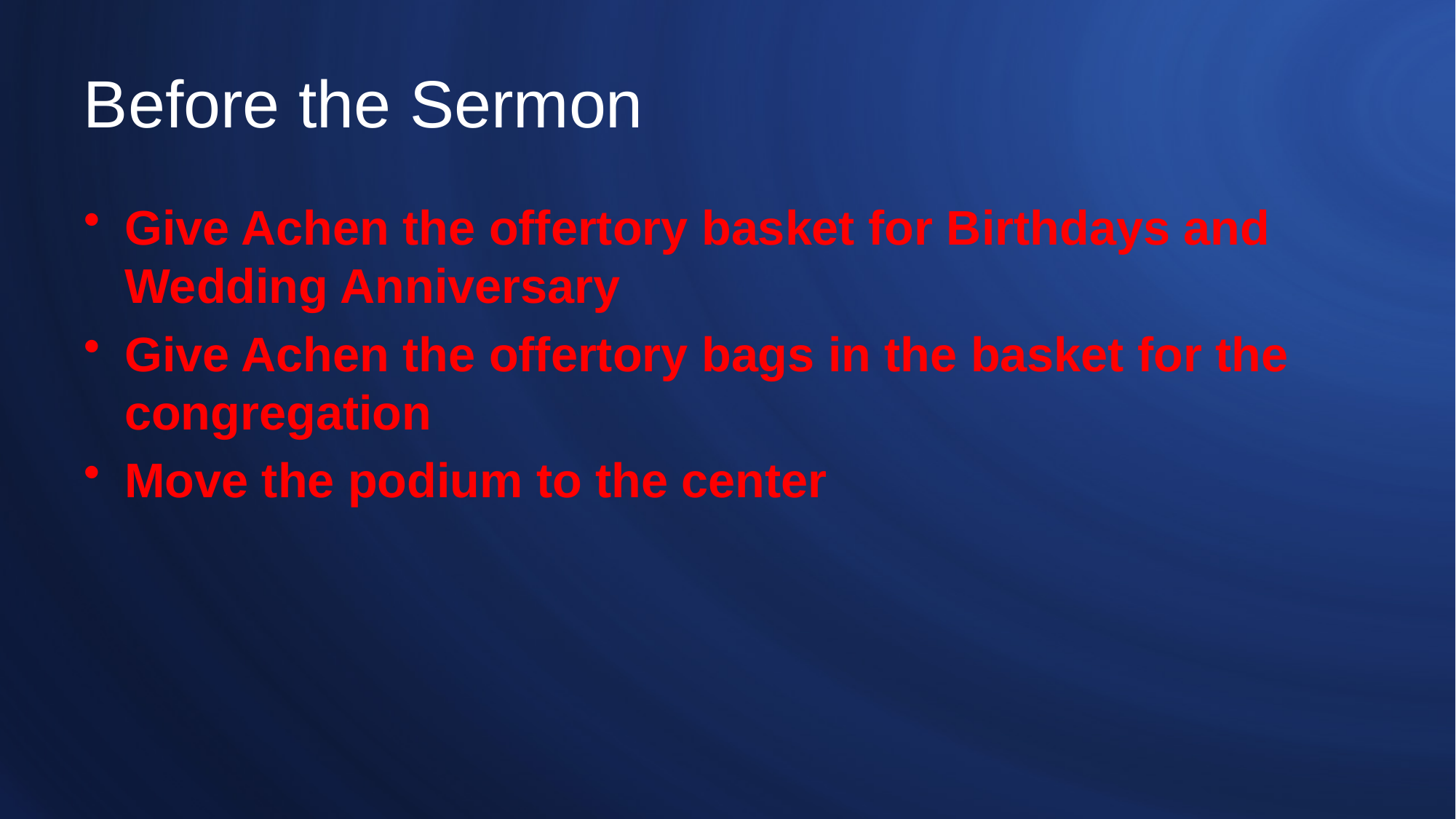

# Before the Sermon
Give Achen the offertory basket for Birthdays and Wedding Anniversary
Give Achen the offertory bags in the basket for the congregation
Move the podium to the center